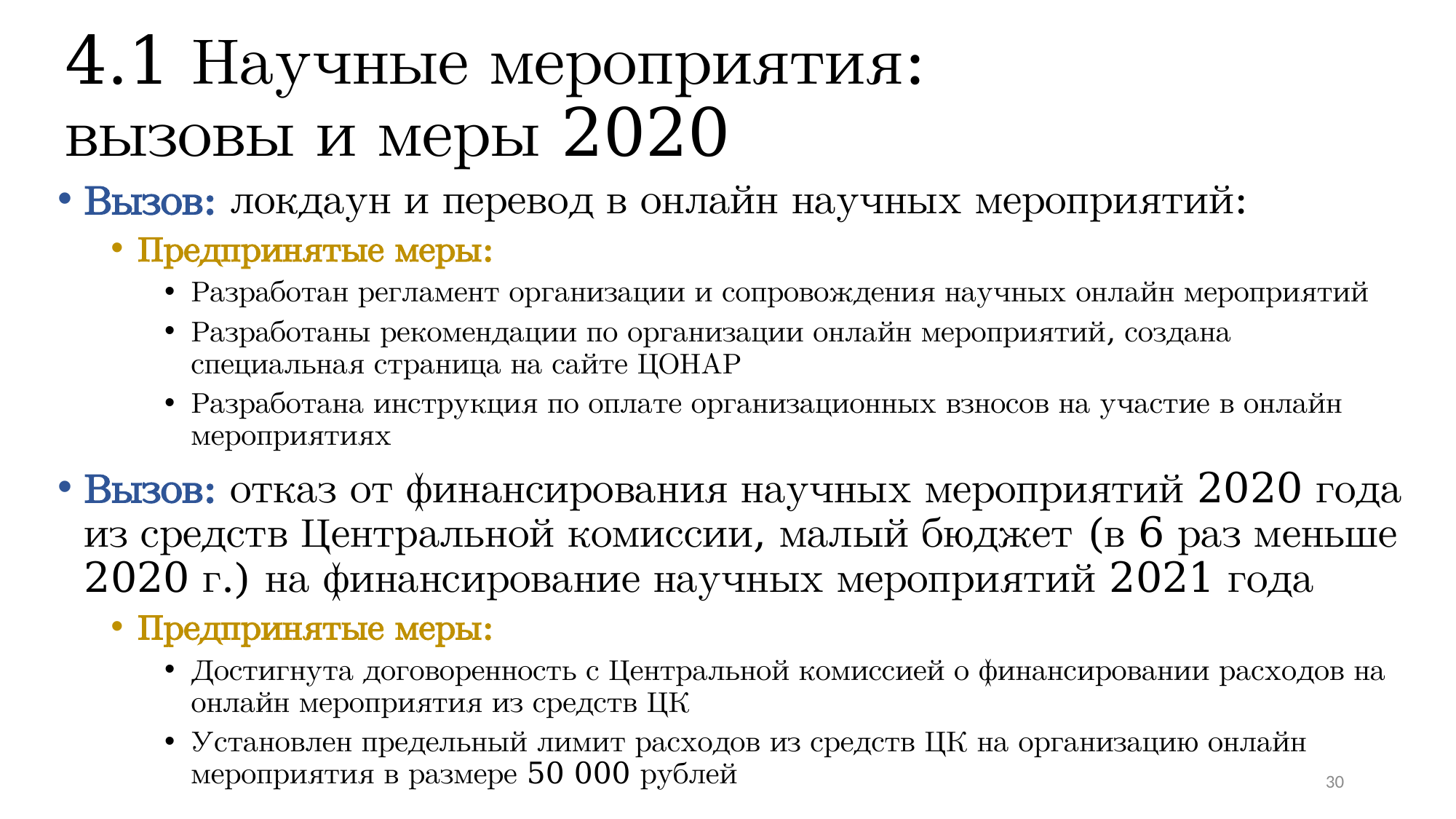

# 4.1 Научные мероприятия: вызовы и меры 2020
Вызов: локдаун и перевод в онлайн научных мероприятий:
Предпринятые меры:
Разработан регламент организации и сопровождения научных онлайн мероприятий
Разработаны рекомендации по организации онлайн мероприятий, создана специальная страница на сайте ЦОНАР
Разработана инструкция по оплате организационных взносов на участие в онлайн мероприятиях
Вызов: отказ от финансирования научных мероприятий 2020 года из средств Центральной комиссии, малый бюджет (в 6 раз меньше 2020 г.) на финансирование научных мероприятий 2021 года
Предпринятые меры:
Достигнута договоренность с Центральной комиссией о финансировании расходов на онлайн мероприятия из средств ЦК
Установлен предельный лимит расходов из средств ЦК на организацию онлайн мероприятия в размере 50 000 рублей
30